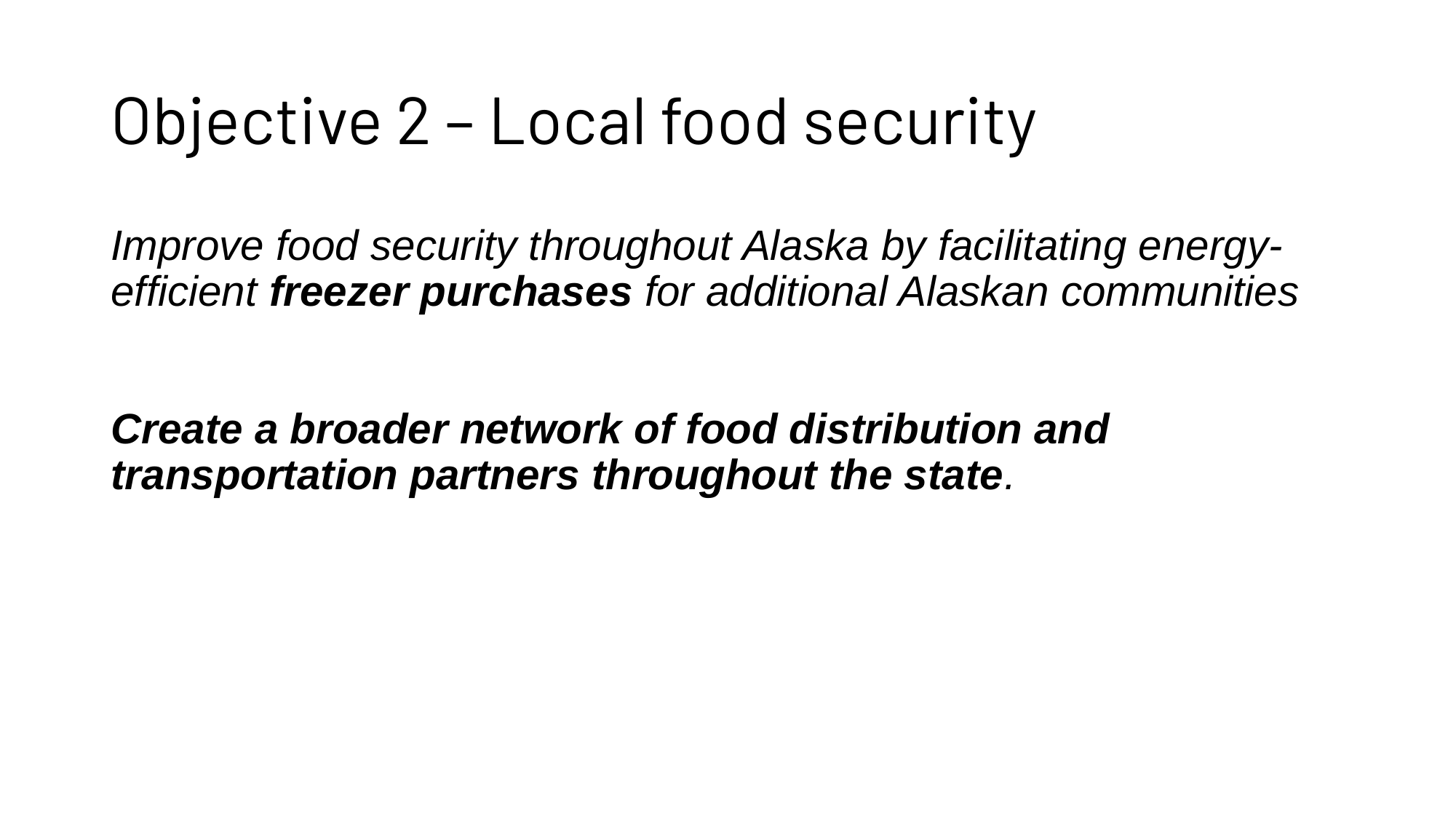

# Objective 2 – Local food security
Improve food security throughout Alaska by facilitating energy-efficient freezer purchases for additional Alaskan communities

Create a broader network of food distribution and transportation partners throughout the state.